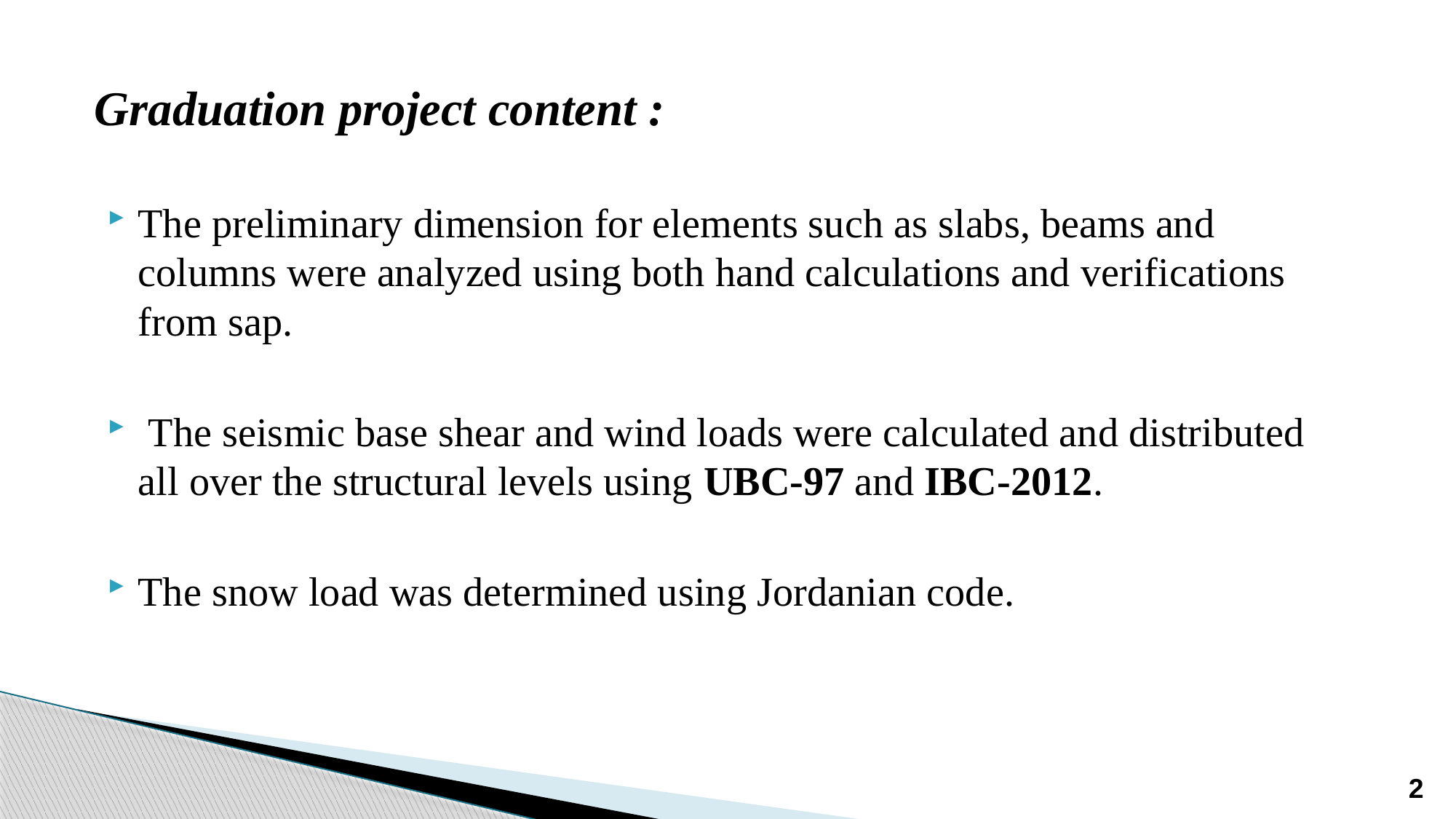

Graduation project content :

The preliminary dimension for elements such as slabs, beams and columns were analyzed using both hand calculations and verifications from sap.

 The seismic base shear and wind loads were calculated and distributed all over the structural levels using UBC-97 and IBC-2012.

The snow load was determined using Jordanian code.

2